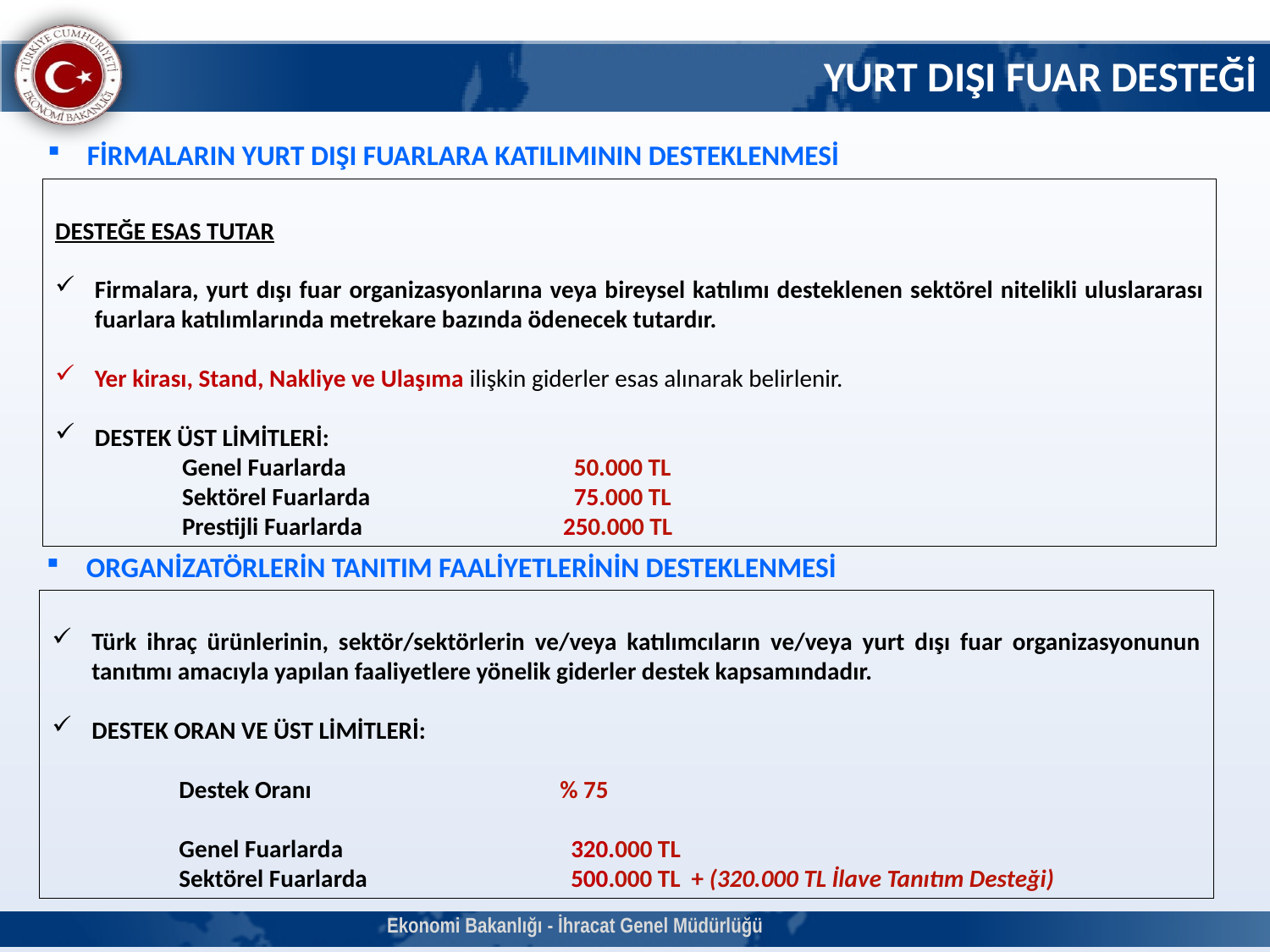

YURT DIŞI FUAR DESTEĞİ
FİRMALARIN YURT DIŞI FUARLARA KATILIMININ DESTEKLENMESİ

DESTEĞE ESAS TUTAR

Firmalara, yurt dışı fuar organizasyonlarına veya bireysel katılımı desteklenen sektörel nitelikli uluslararası fuarlara katılımlarında metrekare bazında ödenecek tutardır.

Yer kirası, Stand, Nakliye ve Ulaşıma ilişkin giderler esas alınarak belirlenir.

DESTEK ÜST LİMİTLERİ:
	Genel Fuarlarda 		  50.000 TL
	Sektörel Fuarlarda		  75.000 TL
	Prestijli Fuarlarda 		250.000 TL
ORGANİZATÖRLERİN TANITIM FAALİYETLERİNİN DESTEKLENMESİ

Türk ihraç ürünlerinin, sektör/sektörlerin ve/veya katılımcıların ve/veya yurt dışı fuar organizasyonunun tanıtımı amacıyla yapılan faaliyetlere yönelik giderler destek kapsamındadır.

DESTEK ORAN VE ÜST LİMİTLERİ:

	Destek Oranı 		% 75

	Genel Fuarlarda 		  320.000 TL
	Sektörel Fuarlarda		  500.000 TL  + (320.000 TL İlave Tanıtım Desteği)
Ekonomi Bakanlığı - İhracat Genel Müdürlüğü